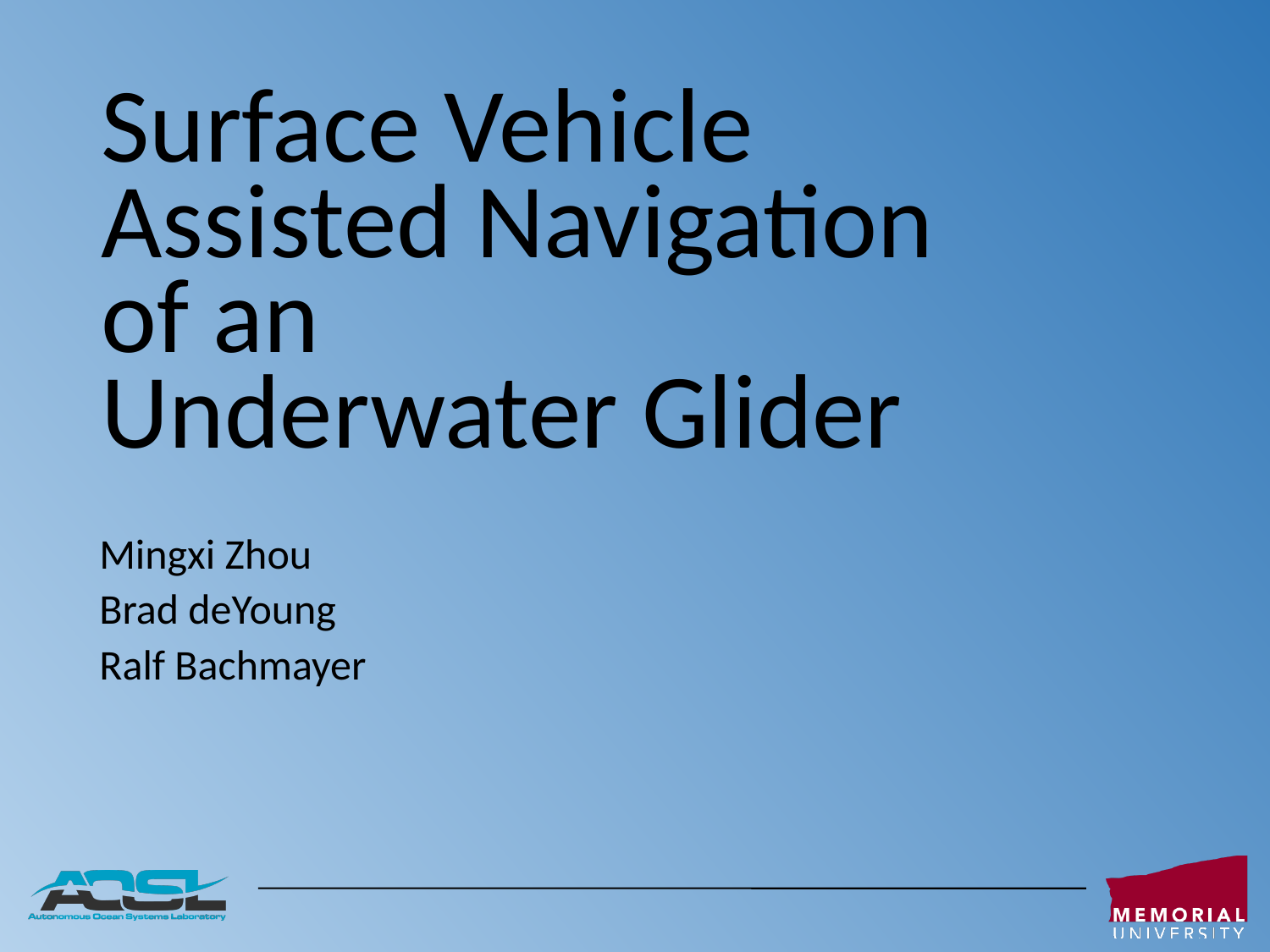

# Surface Vehicle Assisted Navigation of an Underwater Glider
Mingxi Zhou
Brad deYoung
Ralf Bachmayer